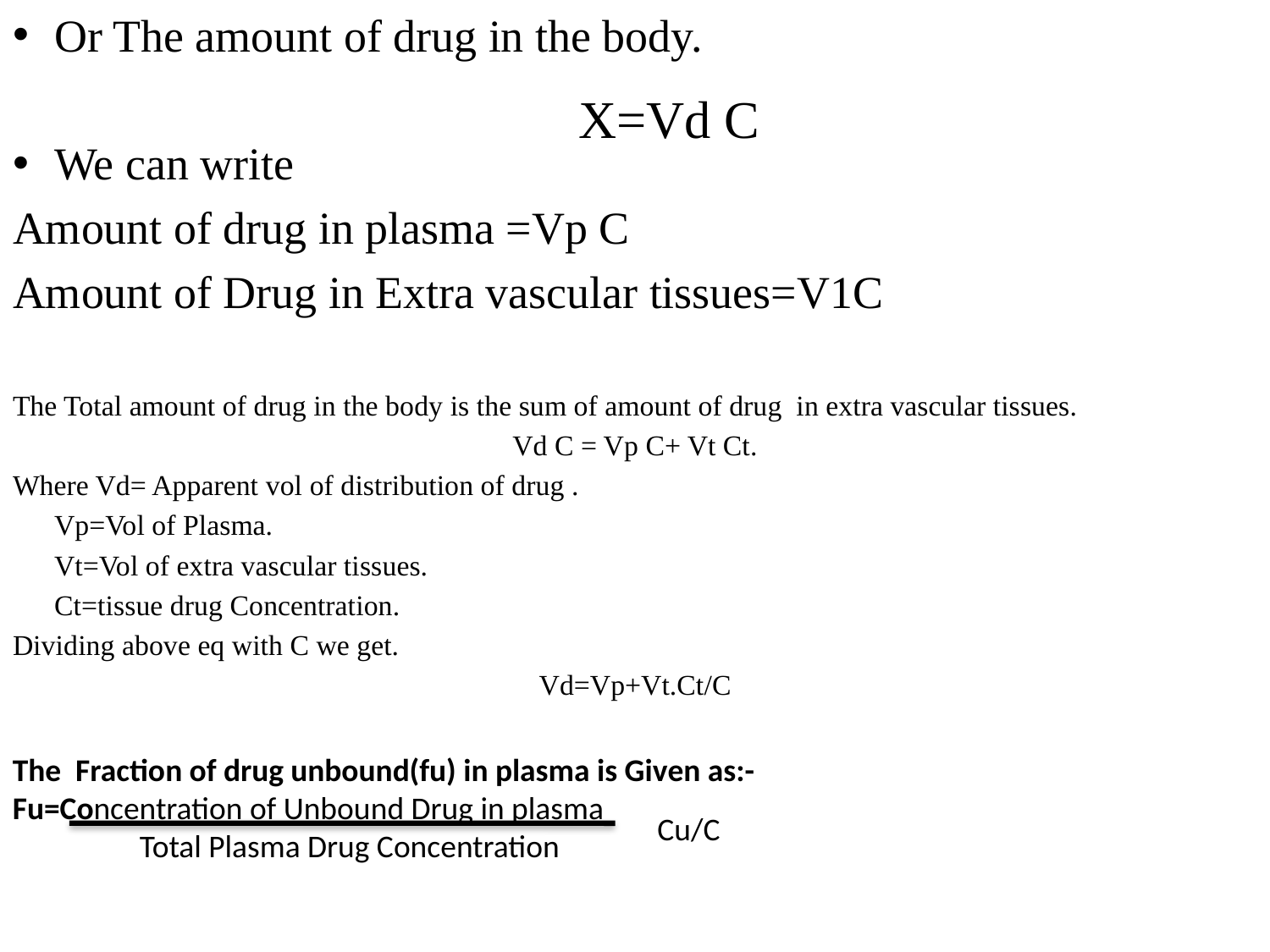

Or The amount of drug in the body.

We can write
Amount of drug in plasma =Vp C
Amount of Drug in Extra vascular tissues=V1C

The Total amount of drug in the body is the sum of amount of drug  in extra vascular tissues.
Vd C = Vp C+ Vt Ct.
Where Vd= Apparent vol of distribution of drug .
		Vp=Vol of Plasma.
		Vt=Vol of extra vascular tissues.
		Ct=tissue drug Concentration.
Dividing above eq with C we get.
Vd=Vp+Vt.Ct/C

X=Vd C
The  Fraction of drug unbound(fu) in plasma is Given as:-
Fu=Concentration of Unbound Drug in plasma
	Total Plasma Drug Concentration
Cu/C